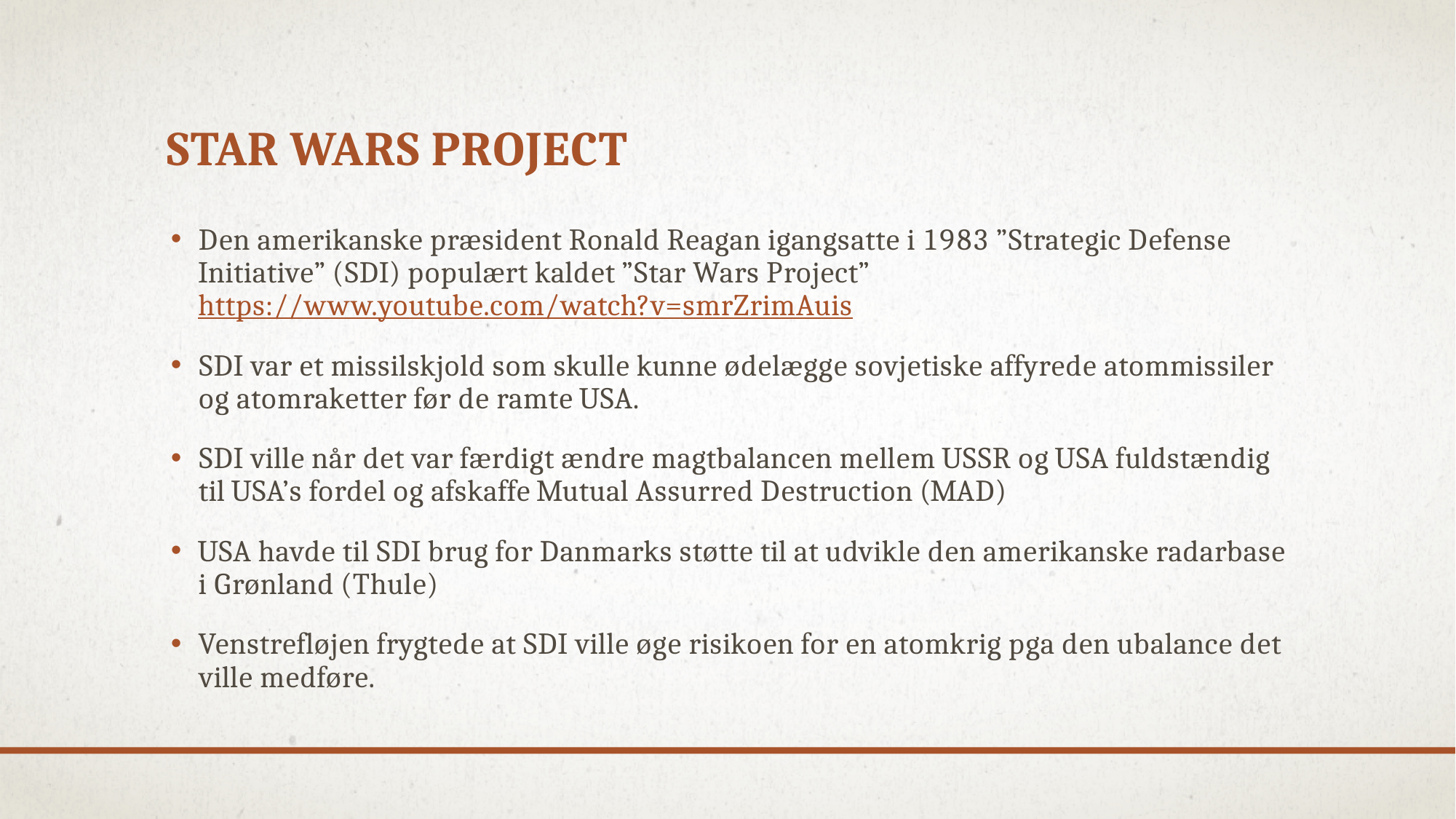

# Star wars project
Den amerikanske præsident Ronald Reagan igangsatte i 1983 ”Strategic Defense Initiative” (SDI) populært kaldet ”Star Wars Project” https://www.youtube.com/watch?v=smrZrimAuis
SDI var et missilskjold som skulle kunne ødelægge sovjetiske affyrede atommissiler og atomraketter før de ramte USA.
SDI ville når det var færdigt ændre magtbalancen mellem USSR og USA fuldstændig til USA’s fordel og afskaffe Mutual Assurred Destruction (MAD)
USA havde til SDI brug for Danmarks støtte til at udvikle den amerikanske radarbase i Grønland (Thule)
Venstrefløjen frygtede at SDI ville øge risikoen for en atomkrig pga den ubalance det ville medføre.